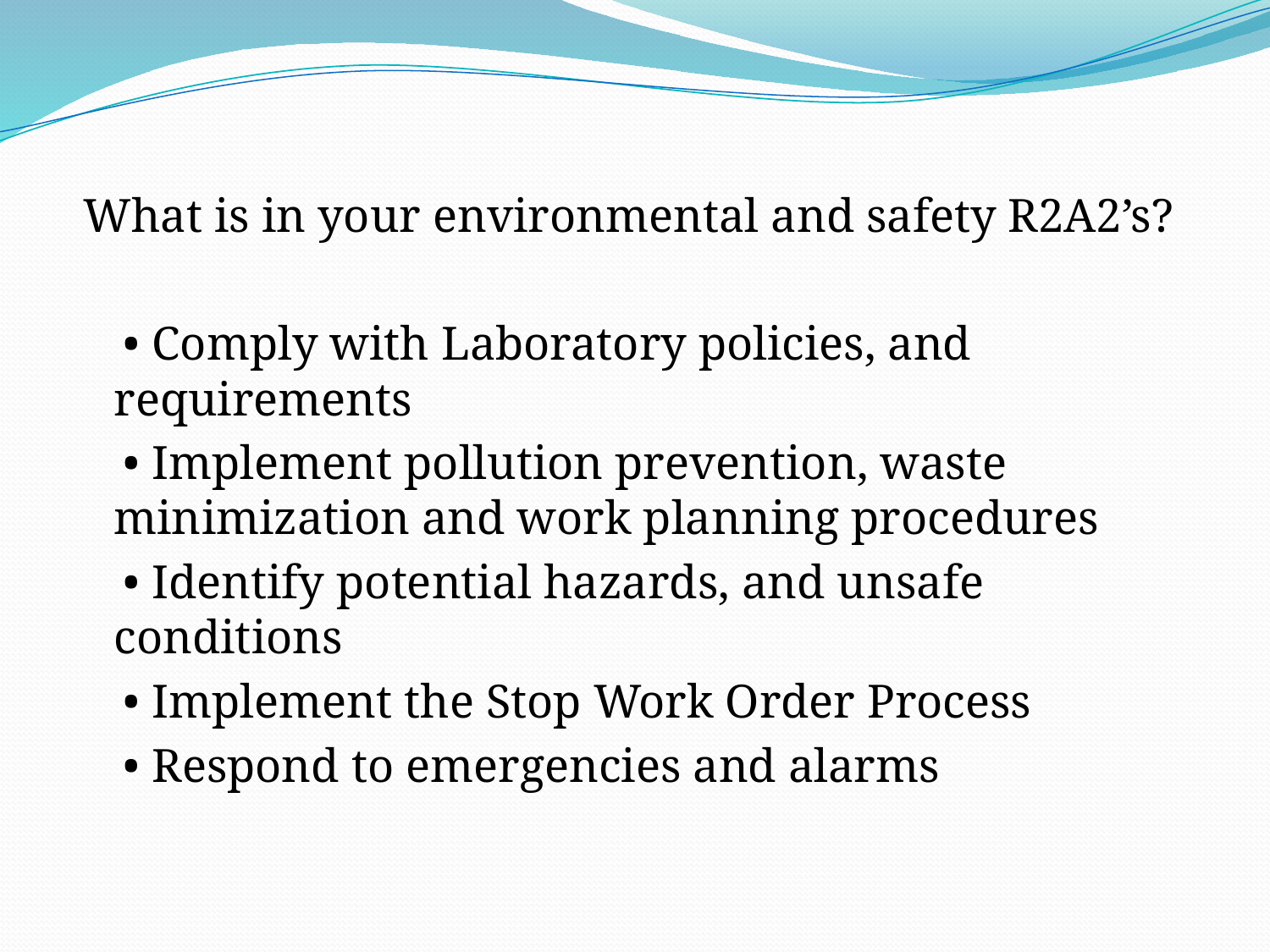

What is in your environmental and safety R2A2’s?

    • Comply with Laboratory policies, and requirements
    • Implement pollution prevention, waste minimization and work planning procedures
    • Identify potential hazards, and unsafe conditions
    • Implement the Stop Work Order Process
    • Respond to emergencies and alarms